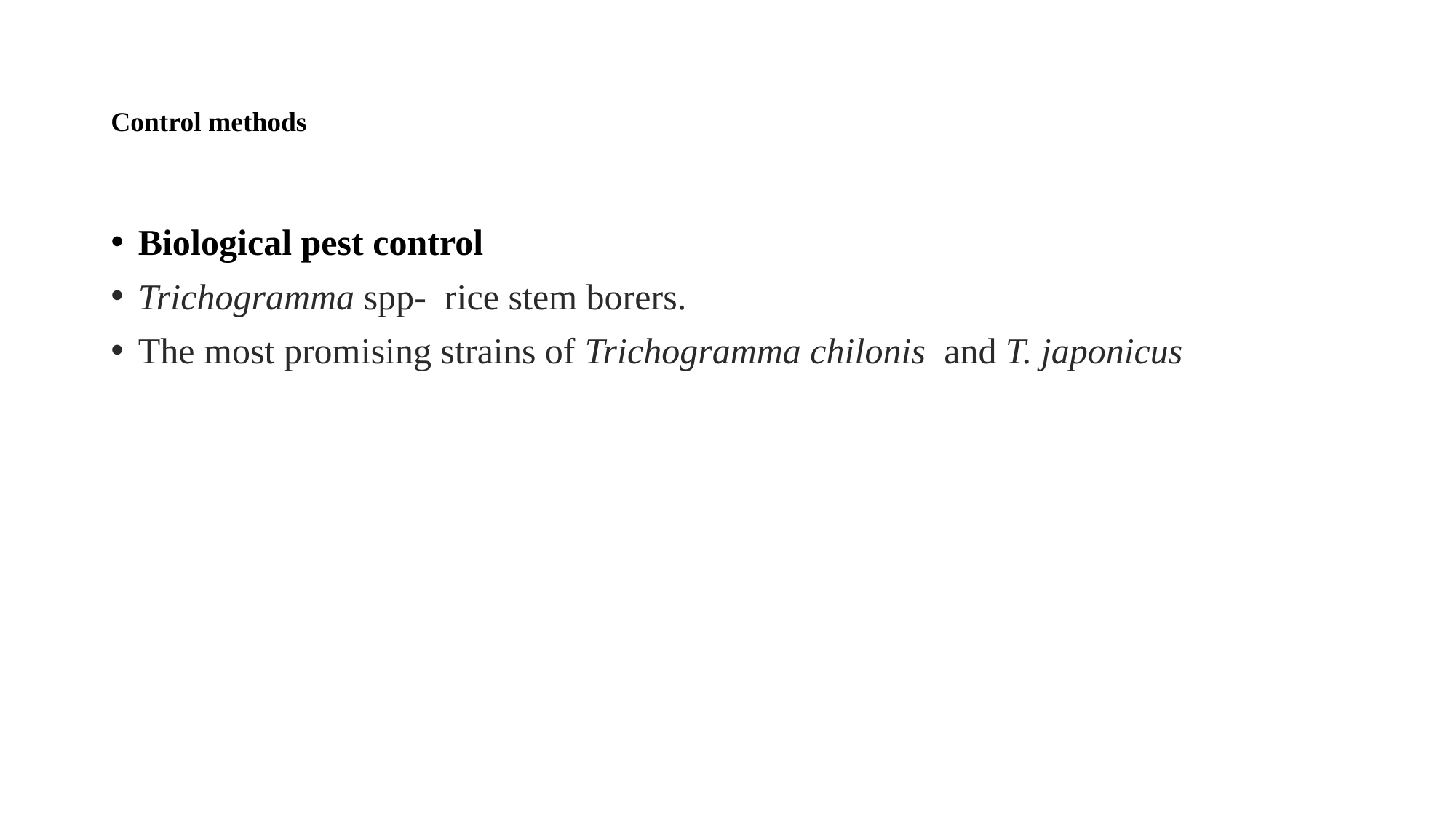

# Control methods
Biological pest control
Trichogramma spp-  rice stem borers.
The most promising strains of Trichogramma chilonis  and T. japonicus